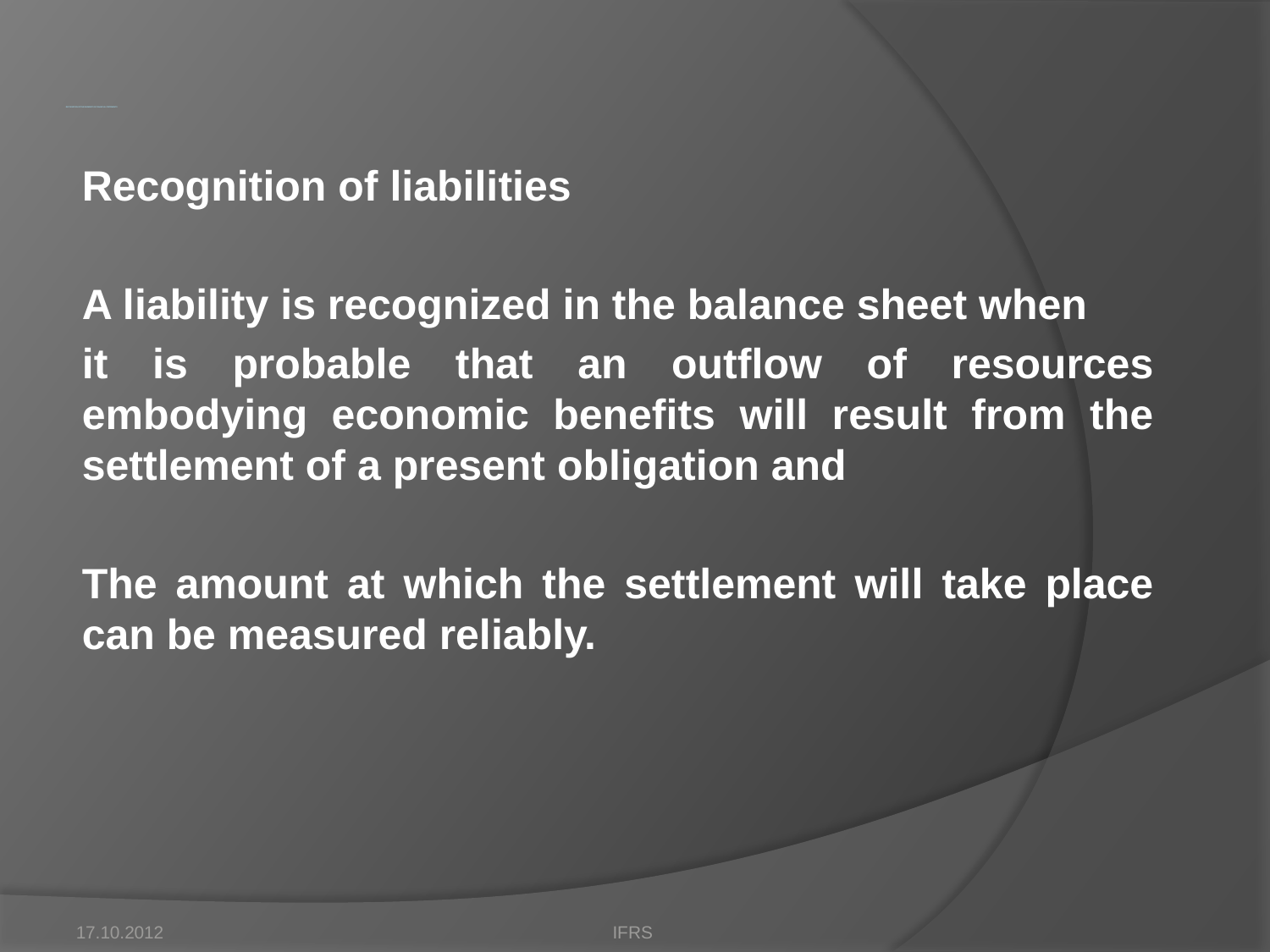

# Recognition of the elements of financial statements
Recognition of liabilities

A liability is recognized in the balance sheet when
it is probable that an outflow of resources embodying economic benefits will result from the settlement of a present obligation and

The amount at which the settlement will take place can be measured reliably.

17.10.2012
IFRS